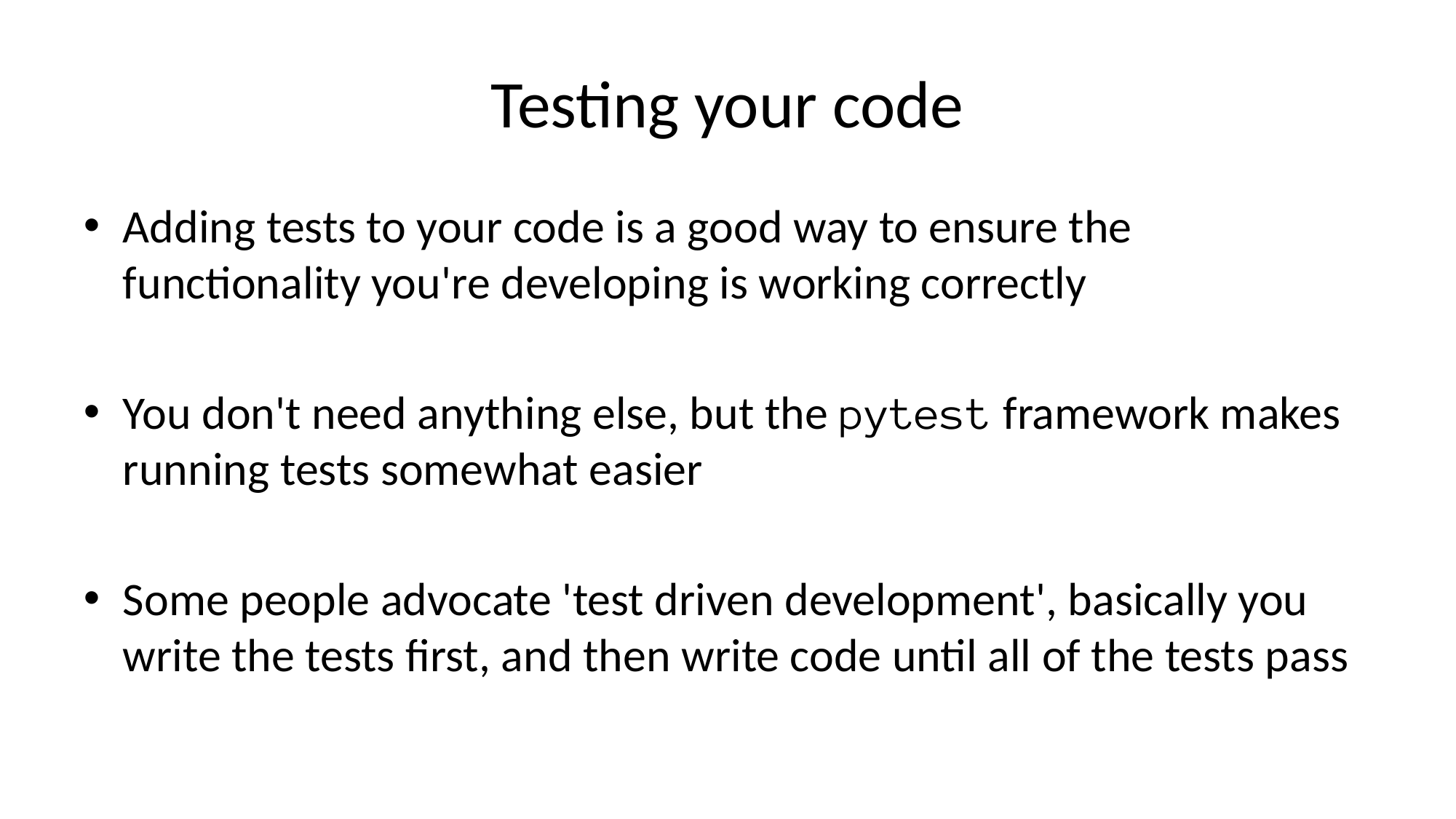

# Testing your code
Adding tests to your code is a good way to ensure the functionality you're developing is working correctly

You don't need anything else, but the pytest framework makes running tests somewhat easier

Some people advocate 'test driven development', basically you write the tests first, and then write code until all of the tests pass